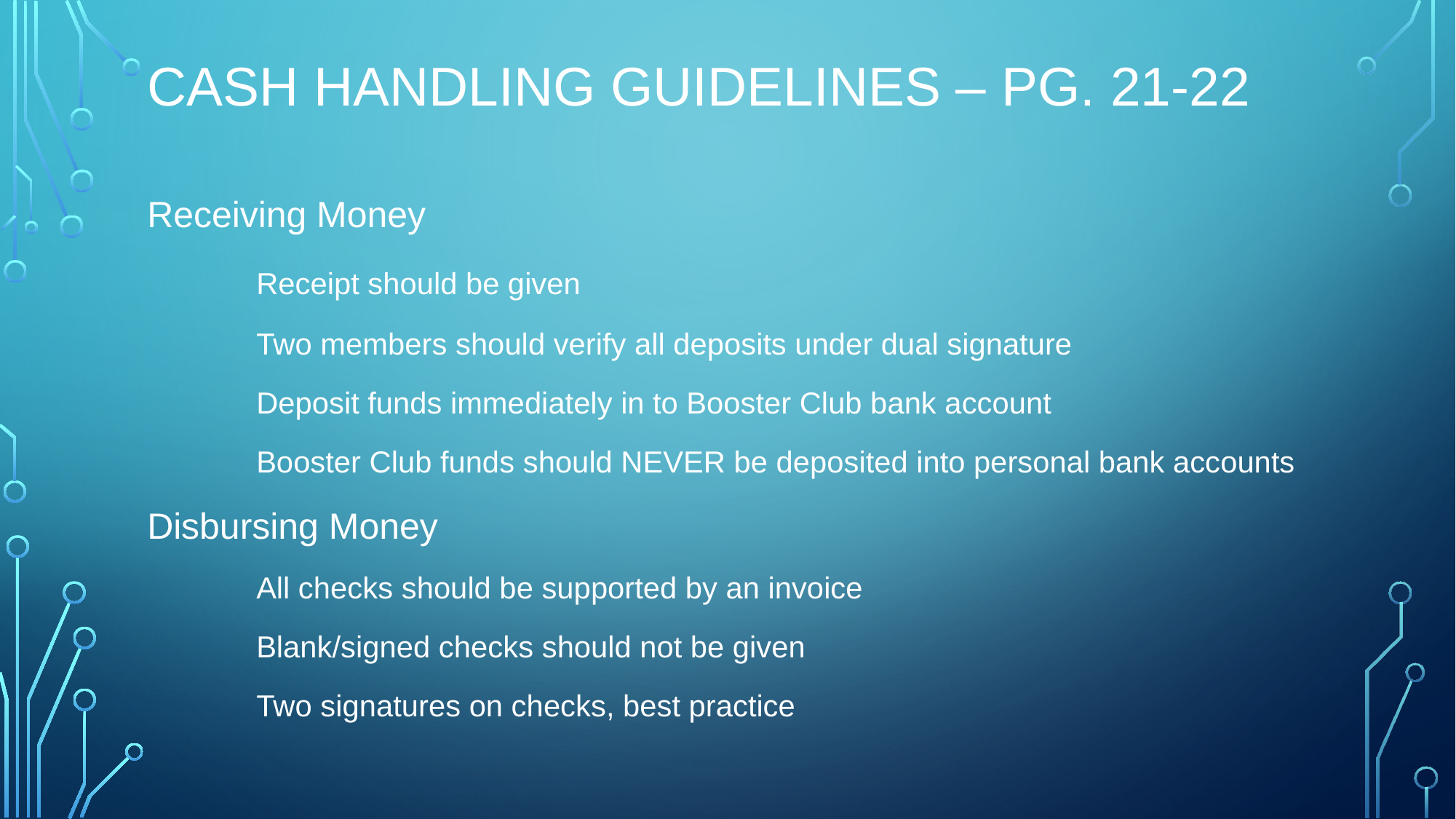

# Cash Handling Guidelines – pg. 21-22
Receiving Money
	Receipt should be given
	Two members should verify all deposits under dual signature
	Deposit funds immediately in to Booster Club bank account
	Booster Club funds should NEVER be deposited into personal bank accounts
Disbursing Money
	All checks should be supported by an invoice
	Blank/signed checks should not be given
	Two signatures on checks, best practice